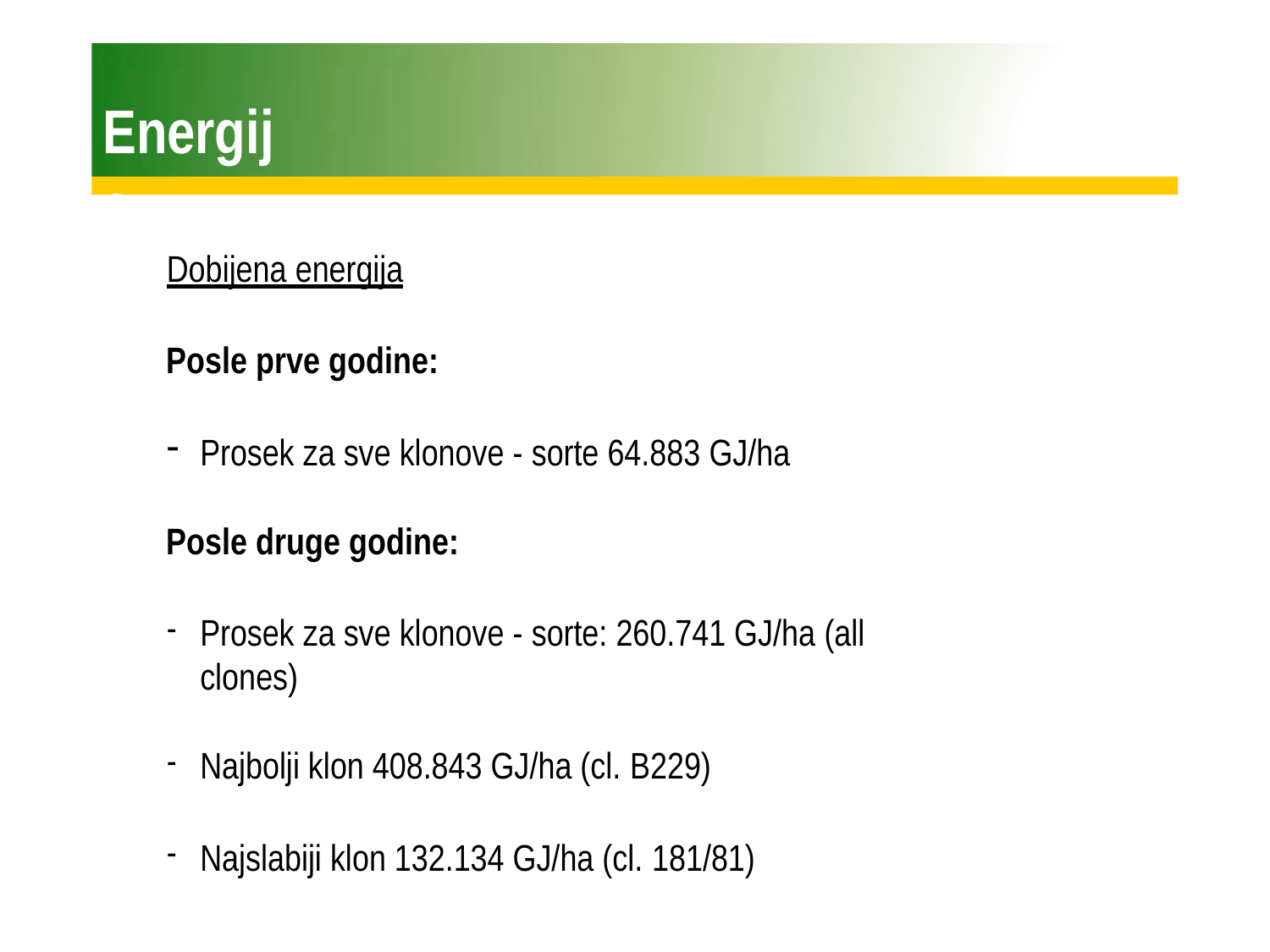

# Energija

Dobijena energija

Posle prve godine:

Prosek za sve klonove - sorte 64.883 GJ/ha

Posle druge godine:

Prosek za sve klonove - sorte: 260.741 GJ/ha (all clones)

Najbolji klon 408.843 GJ/ha (cl. B229)

Najslabiji klon 132.134 GJ/ha (cl. 181/81)